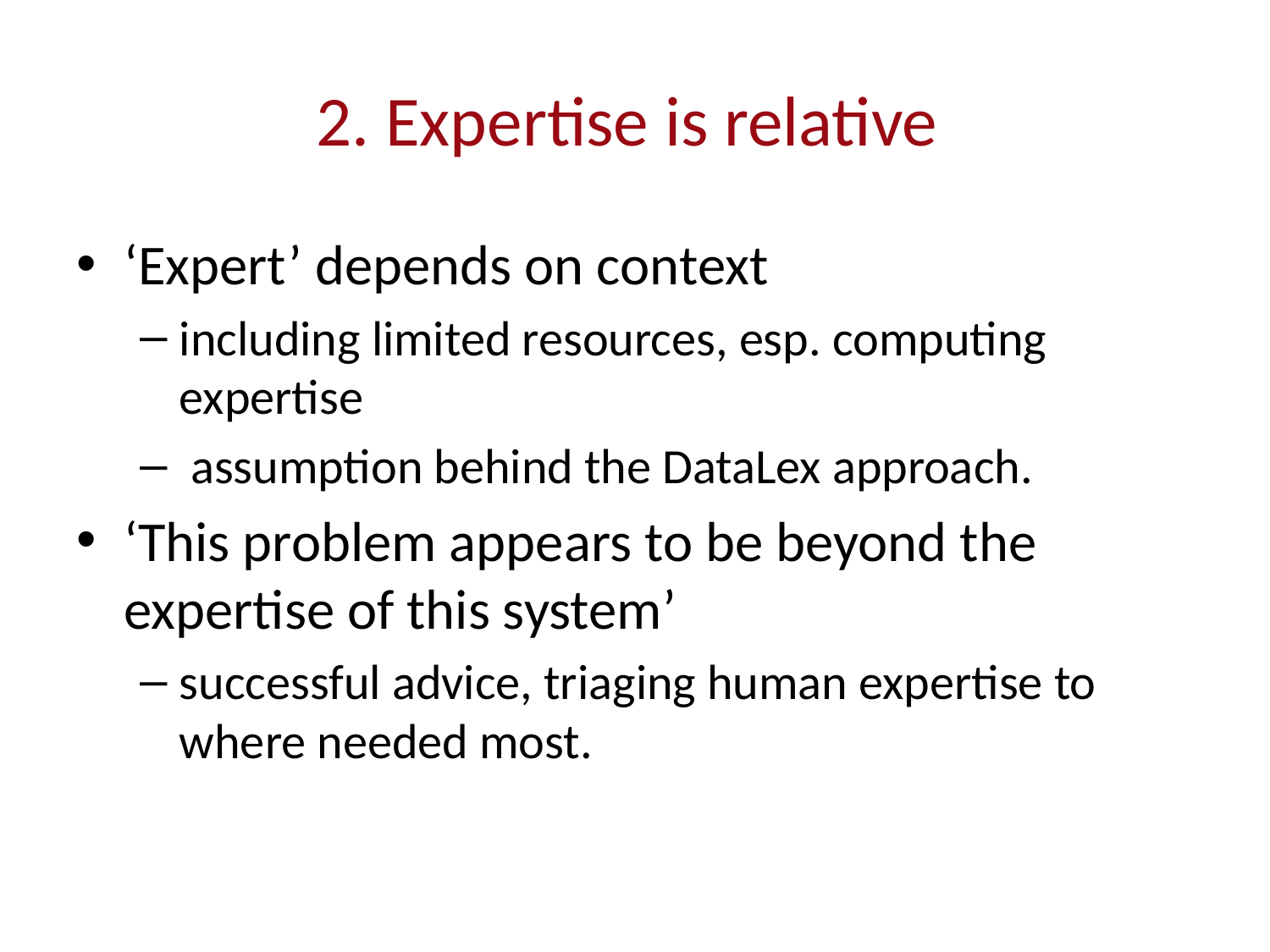

# 2. Expertise is relative
‘Expert’ depends on context
including limited resources, esp. computing expertise
 assumption behind the DataLex approach.
‘This problem appears to be beyond the expertise of this system’
successful advice, triaging human expertise to where needed most.